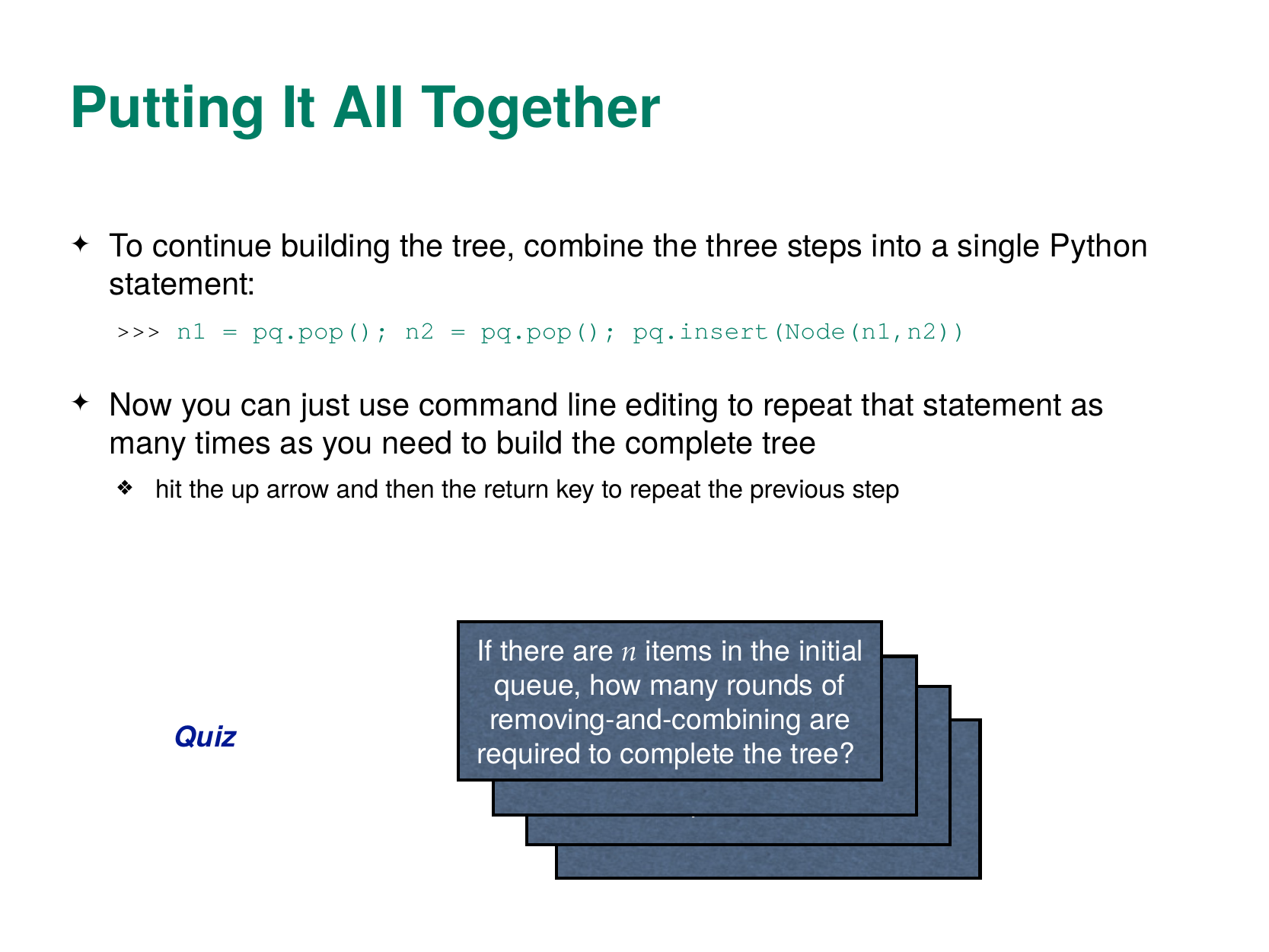

# Putting It All Together
To continue building the tree, combine the three steps into a single Python statement:
>>> n1 = pq.pop(); n2 = pq.pop(); pq.insert(Node(n1,n2))
Now you can just use command line editing to repeat that statement as many times as you need to build the complete tree
hit the up arrow and then the return key to repeat the previous step
If there are n items in the initial queue, how many rounds of removing-and-combining are required to complete the tree?
n-1
What is the frequency in the node at the root of the completed tree?
Quiz
1.0